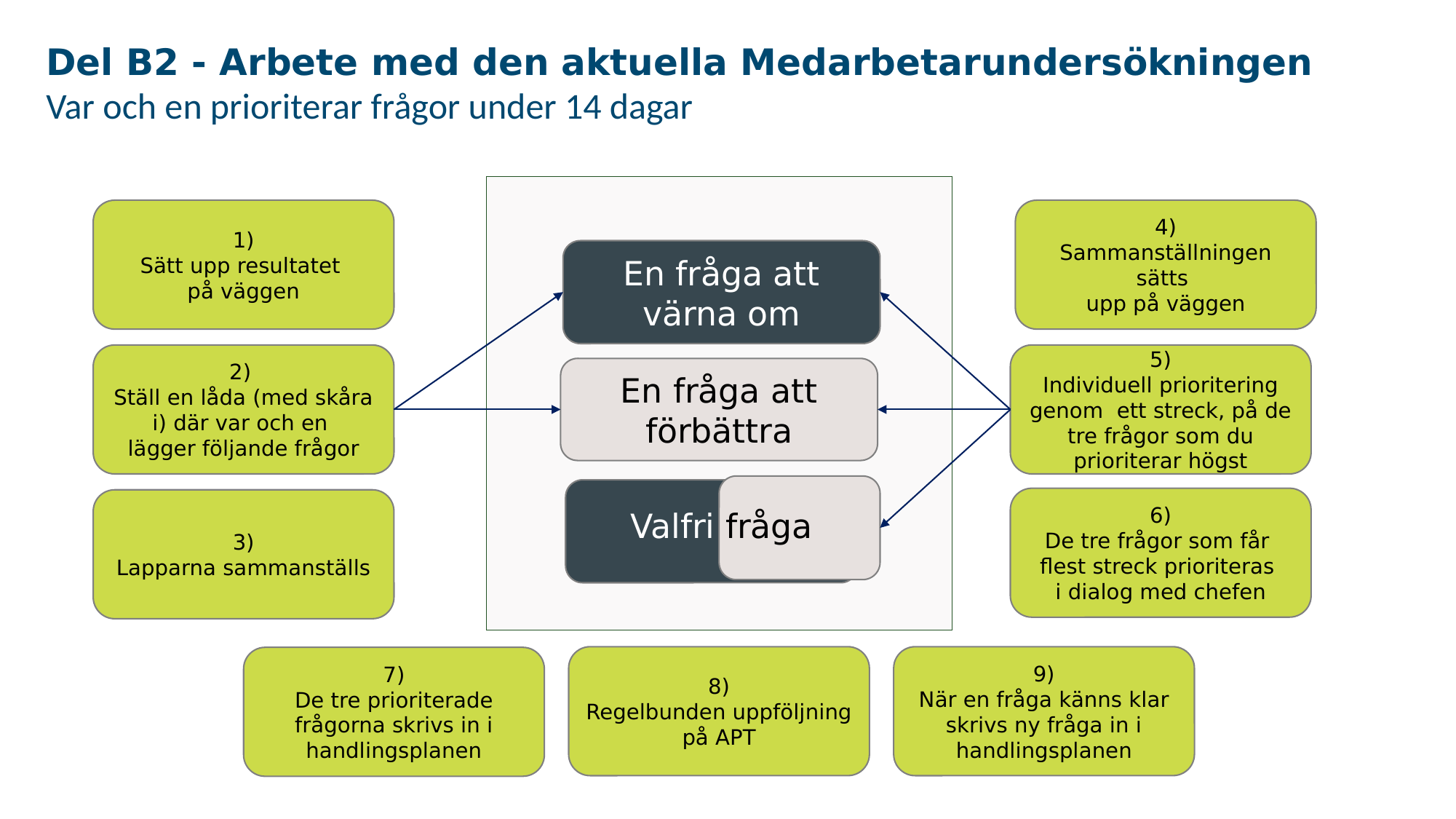

Del B2 - Arbete med den aktuella Medarbetarundersökningen
Var och en prioriterar frågor under 14 dagar

1)
Sätt upp resultatet
på väggen
4)
Sammanställningen sätts
upp på väggen
En fråga att värna om
2)
Ställ en låda (med skåra i) där var och en
lägger följande frågor
5)
Individuell prioritering genom  ett streck, på de tre frågor som du prioriterar högst
En fråga att förbättra

6)
De tre frågor som får
flest streck prioriteras
i dialog med chefen
3)
Lapparna sammanställs
Valfri fråga
8)
Regelbunden uppföljning på APT
9)
När en fråga känns klar skrivs ny fråga in i handlingsplanen
7)
De tre prioriterade frågorna skrivs in i handlingsplanen